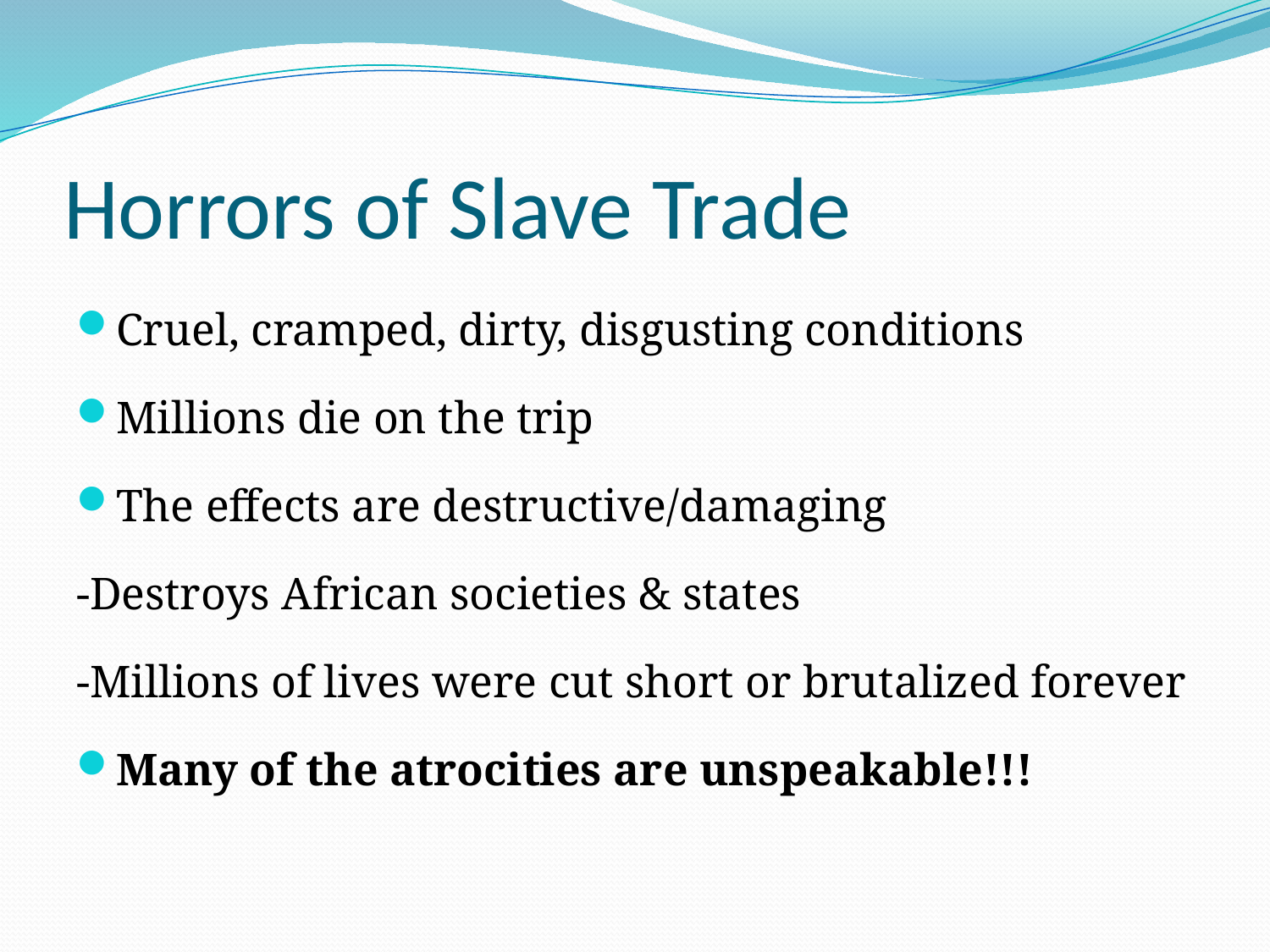

# Horrors of Slave Trade
Cruel, cramped, dirty, disgusting conditions
Millions die on the trip
The effects are destructive/damaging
-Destroys African societies & states
-Millions of lives were cut short or brutalized forever
Many of the atrocities are unspeakable!!!